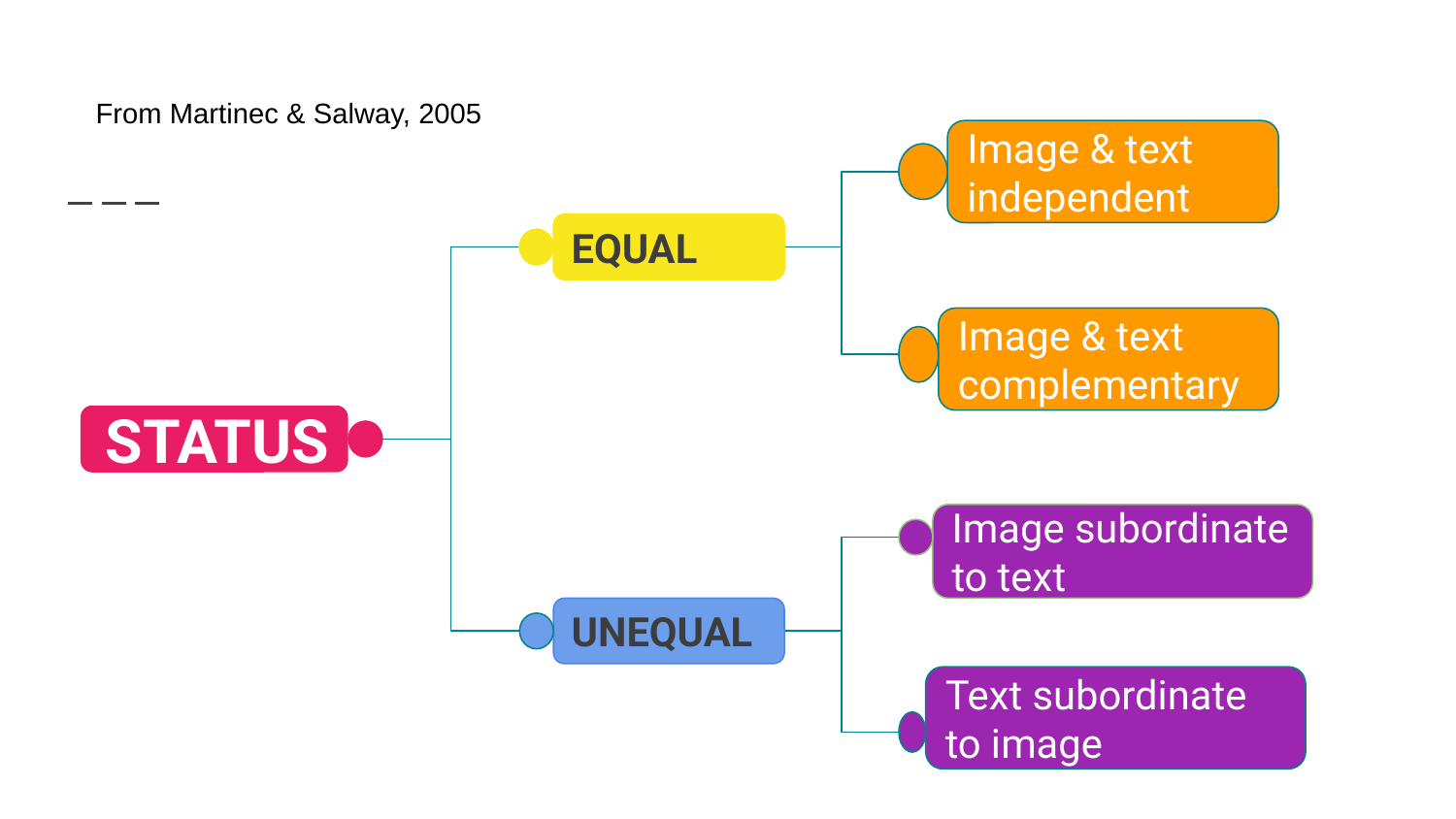

From Martinec & Salway, 2005
Image & text independent

EQUAL

Image & text complementary

STATUS

Image subordinate to text

UNEQUAL

Text subordinate to image